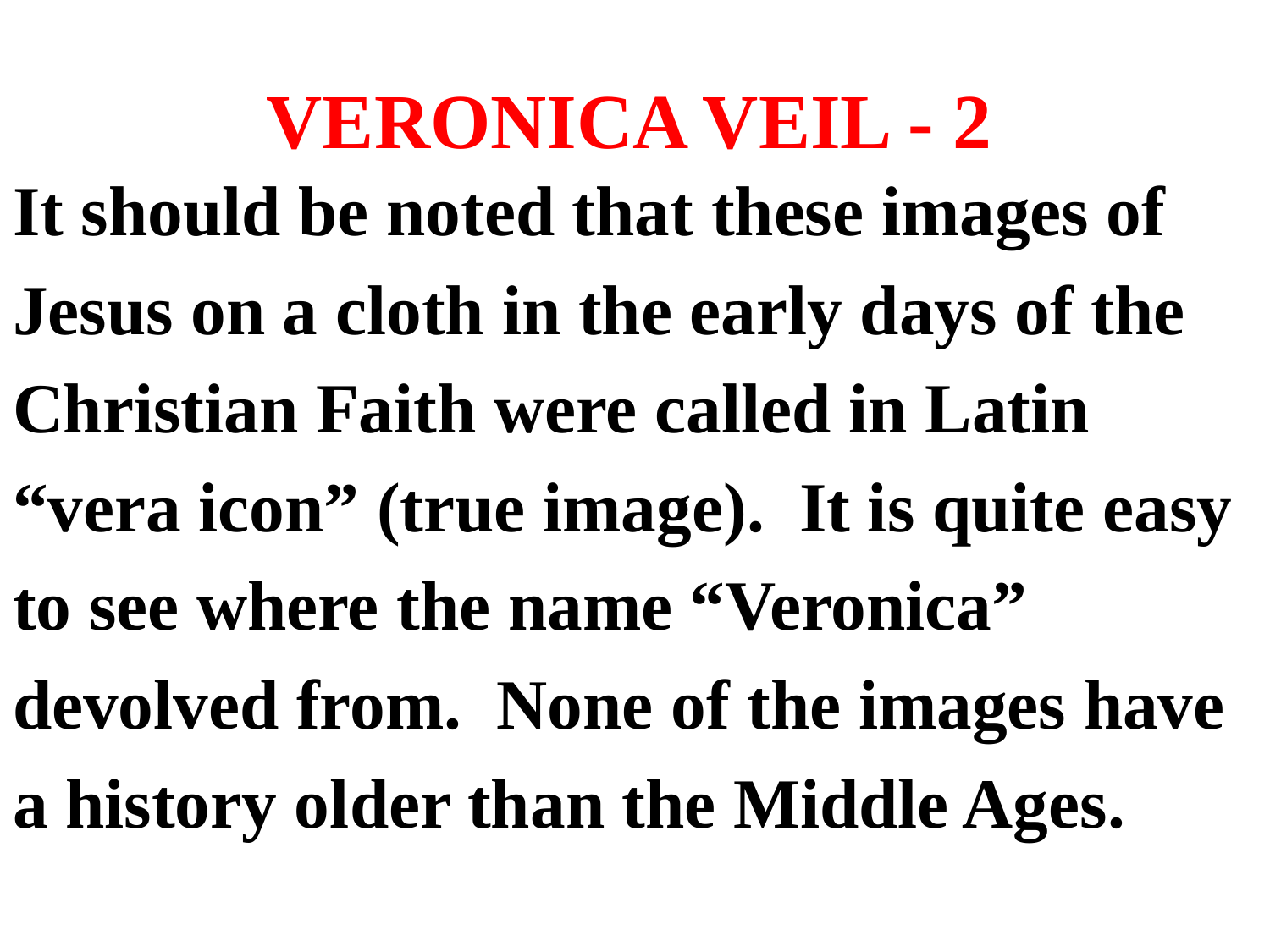

# VERONICA VEIL - 2
It should be noted that these images of
Jesus on a cloth in the early days of the
Christian Faith were called in Latin
“vera icon” (true image).  It is quite easy
to see where the name “Veronica”
devolved from.  None of the images have
a history older than the Middle Ages.